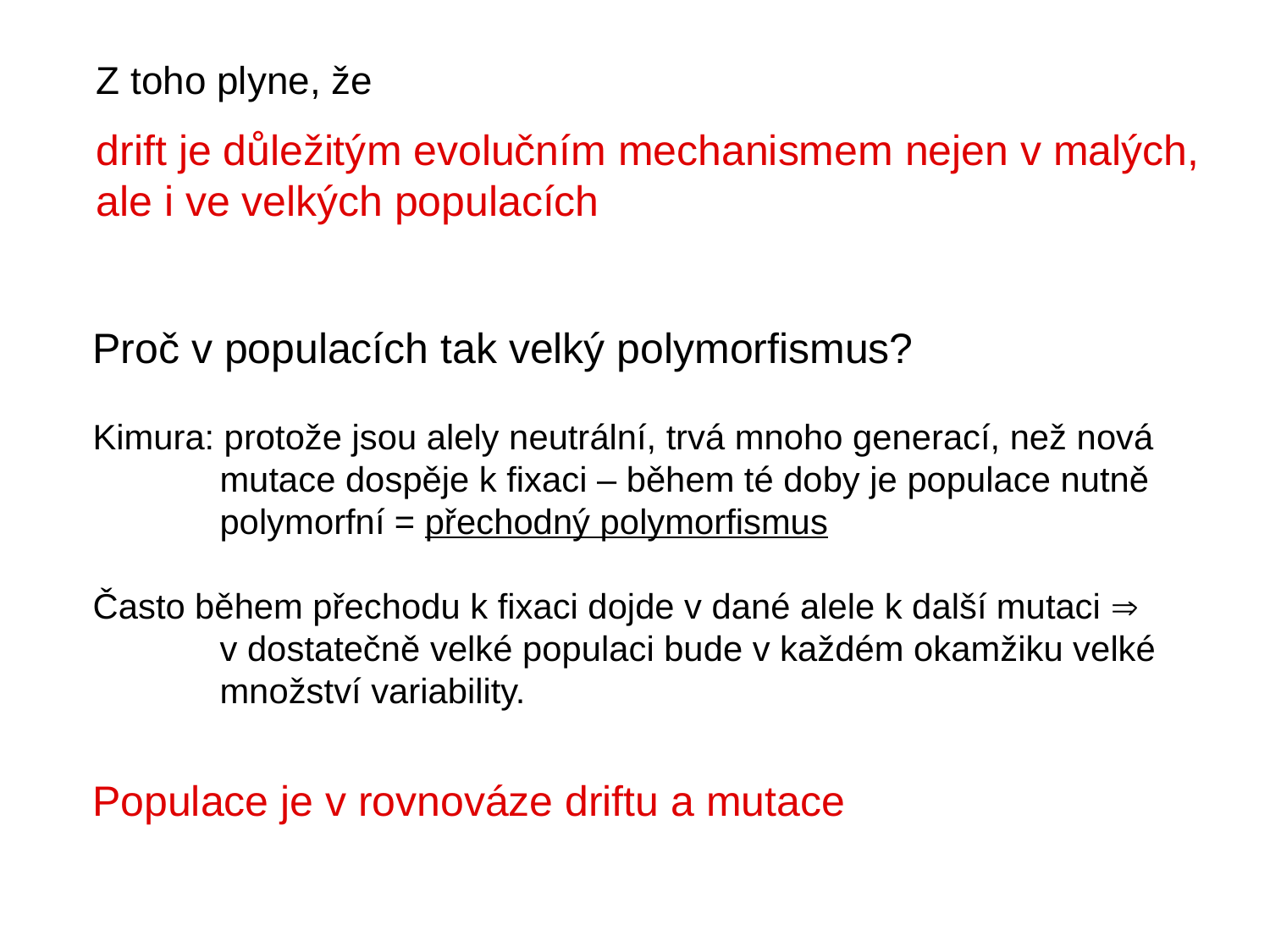

Z toho plyne, že
drift je důležitým evolučním mechanismem nejen v malých,
ale i ve velkých populacích
Proč v populacích tak velký polymorfismus?

Kimura: protože jsou alely neutrální, trvá mnoho generací, než nová
	mutace dospěje k fixaci – během té doby je populace nutně
	polymorfní = přechodný polymorfismus
Často během přechodu k fixaci dojde v dané alele k další mutaci ⇒
	v dostatečně velké populaci bude v každém okamžiku velké
	množství variability.
Populace je v rovnováze driftu a mutace